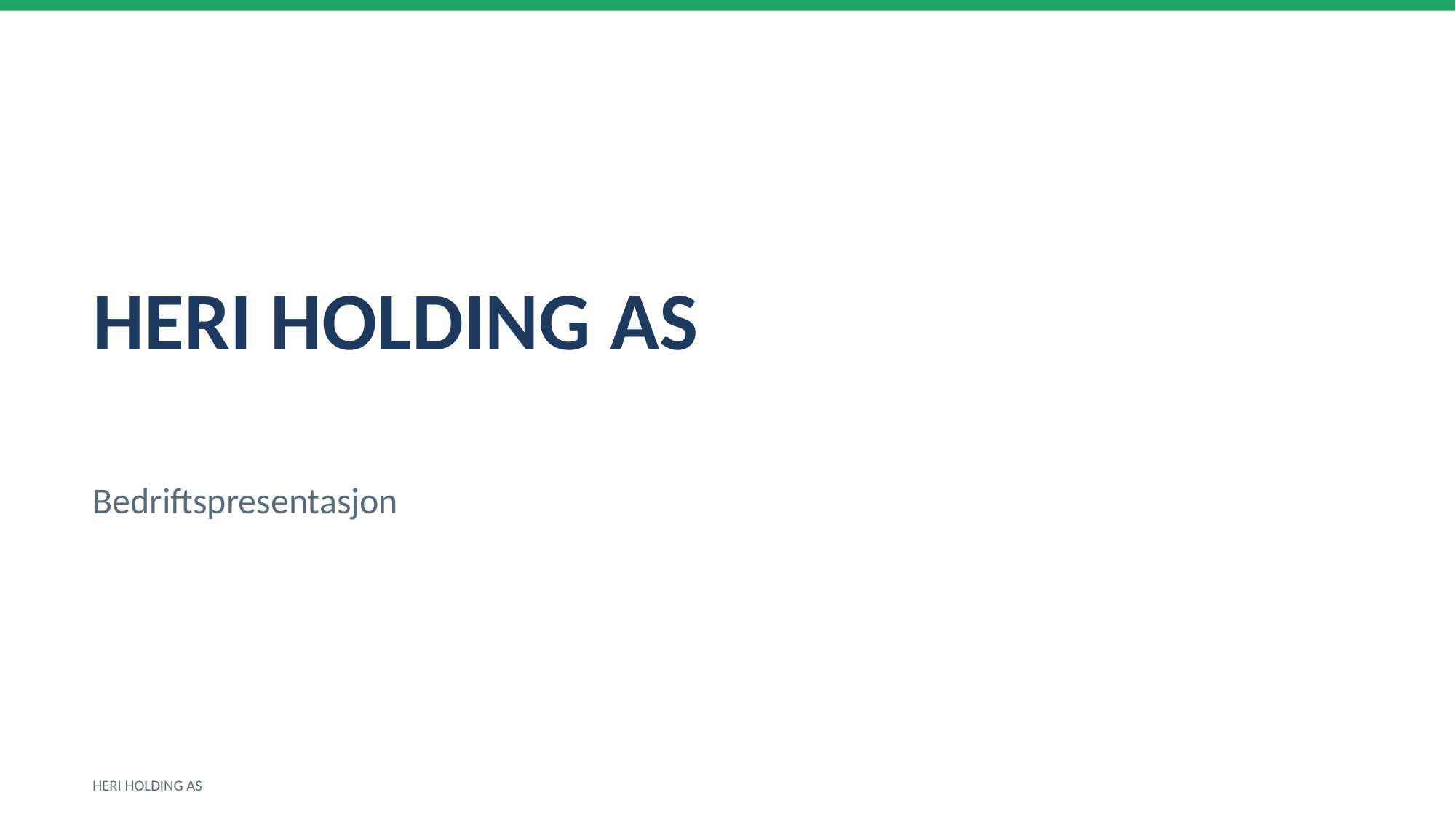

HERI HOLDING AS
Bedriftspresentasjon
HERI HOLDING AS